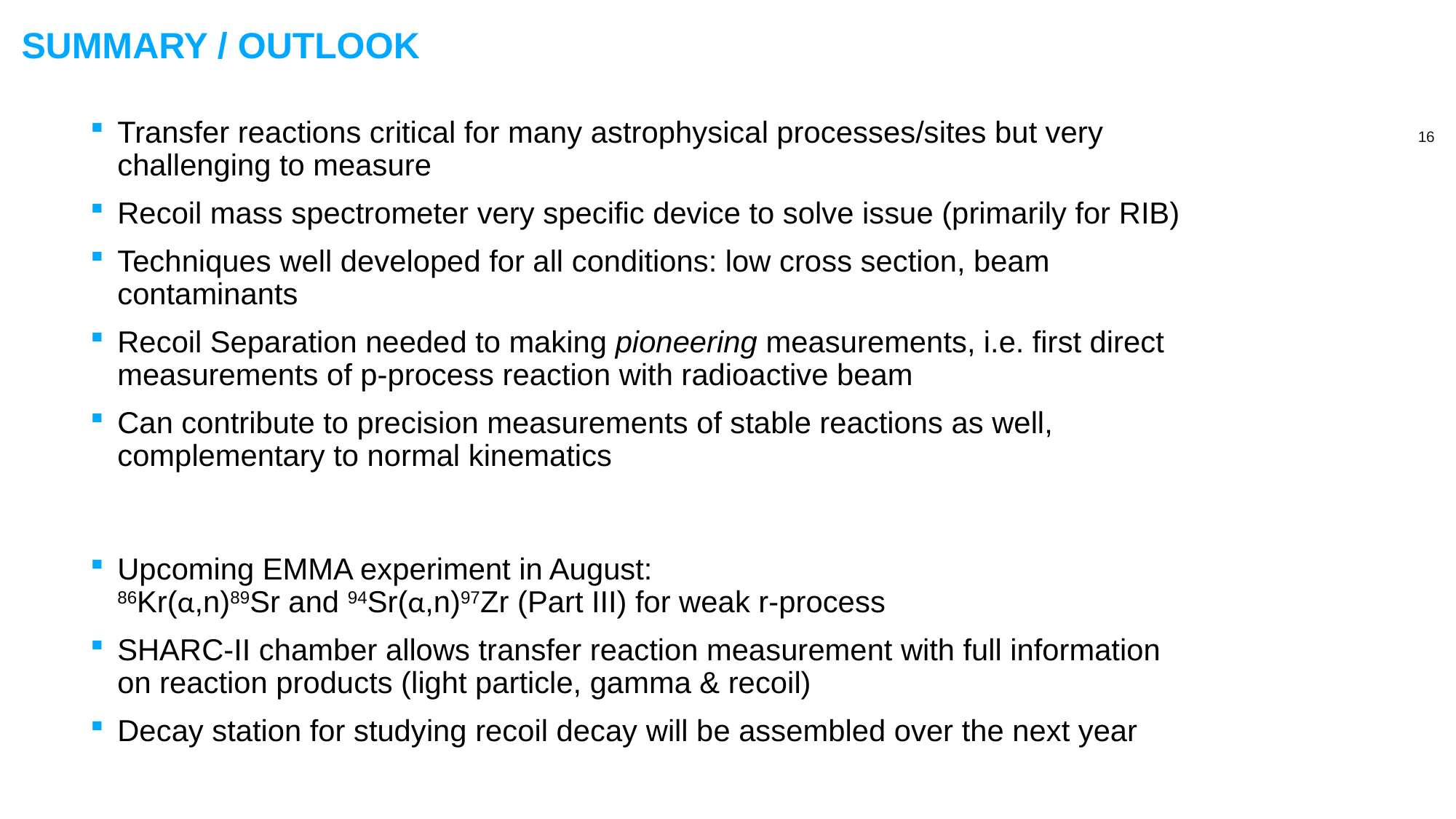

# SUMMARY / OUTLOOK
Transfer reactions critical for many astrophysical processes/sites but very challenging to measure
Recoil mass spectrometer very specific device to solve issue (primarily for RIB)
Techniques well developed for all conditions: low cross section, beam contaminants
Recoil Separation needed to making pioneering measurements, i.e. first direct measurements of p-process reaction with radioactive beam
Can contribute to precision measurements of stable reactions as well, complementary to normal kinematics
Upcoming EMMA experiment in August:
86Kr(α,n)89Sr and 94Sr(α,n)97Zr (Part III) for weak r-process
SHARC-II chamber allows transfer reaction measurement with full information on reaction products (light particle, gamma & recoil)
Decay station for studying recoil decay will be assembled over the next year